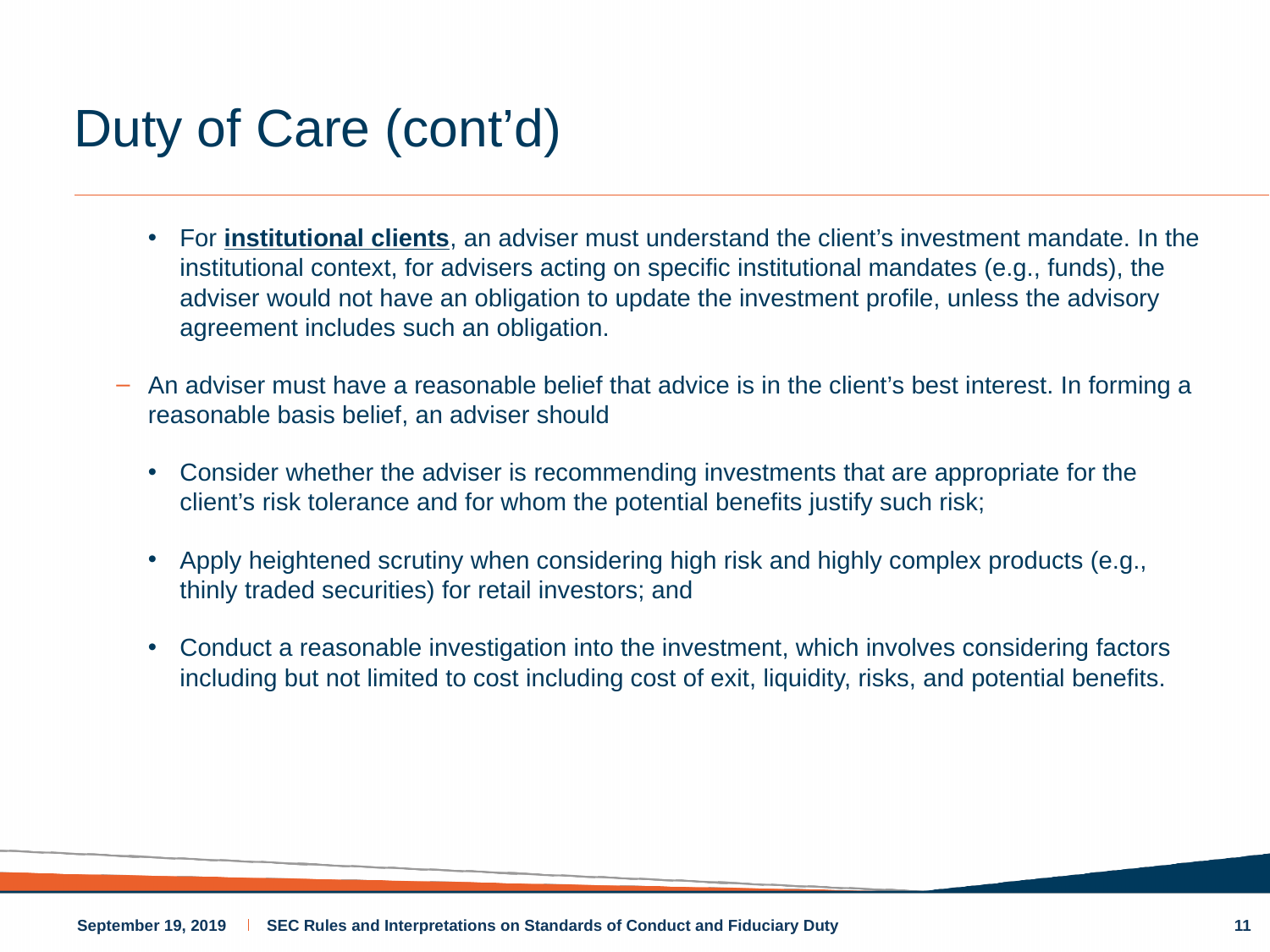

# Duty of Care (cont’d)
For institutional clients, an adviser must understand the client’s investment mandate. In the institutional context, for advisers acting on specific institutional mandates (e.g., funds), the adviser would not have an obligation to update the investment profile, unless the advisory agreement includes such an obligation.
An adviser must have a reasonable belief that advice is in the client’s best interest. In forming a reasonable basis belief, an adviser should
Consider whether the adviser is recommending investments that are appropriate for the client’s risk tolerance and for whom the potential benefits justify such risk;
Apply heightened scrutiny when considering high risk and highly complex products (e.g., thinly traded securities) for retail investors; and
Conduct a reasonable investigation into the investment, which involves considering factors including but not limited to cost including cost of exit, liquidity, risks, and potential benefits.
11
September 19, 2019
SEC Rules and Interpretations on Standards of Conduct and Fiduciary Duty